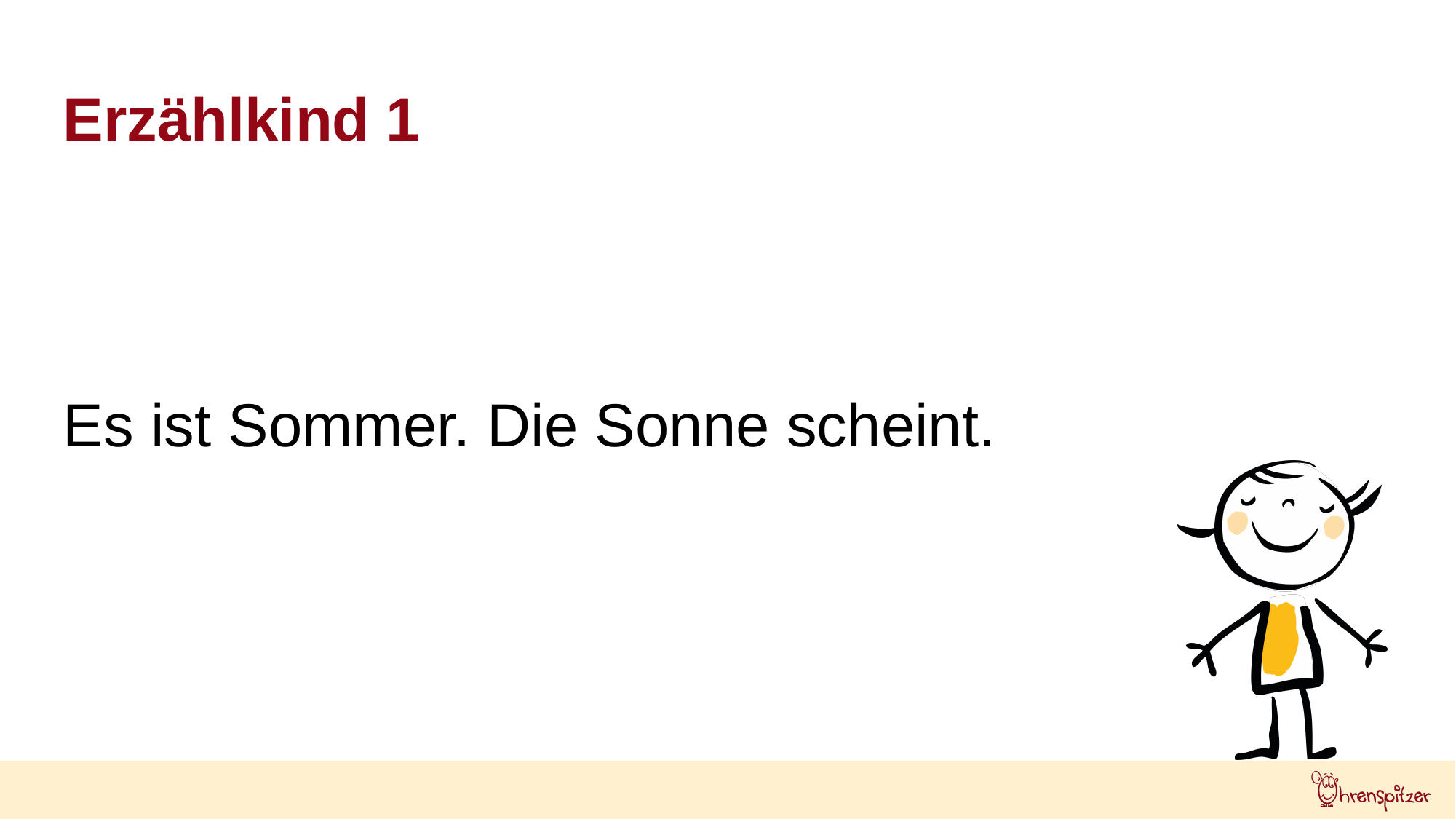

Erzählkind 1
Es ist Sommer. Die Sonne scheint.